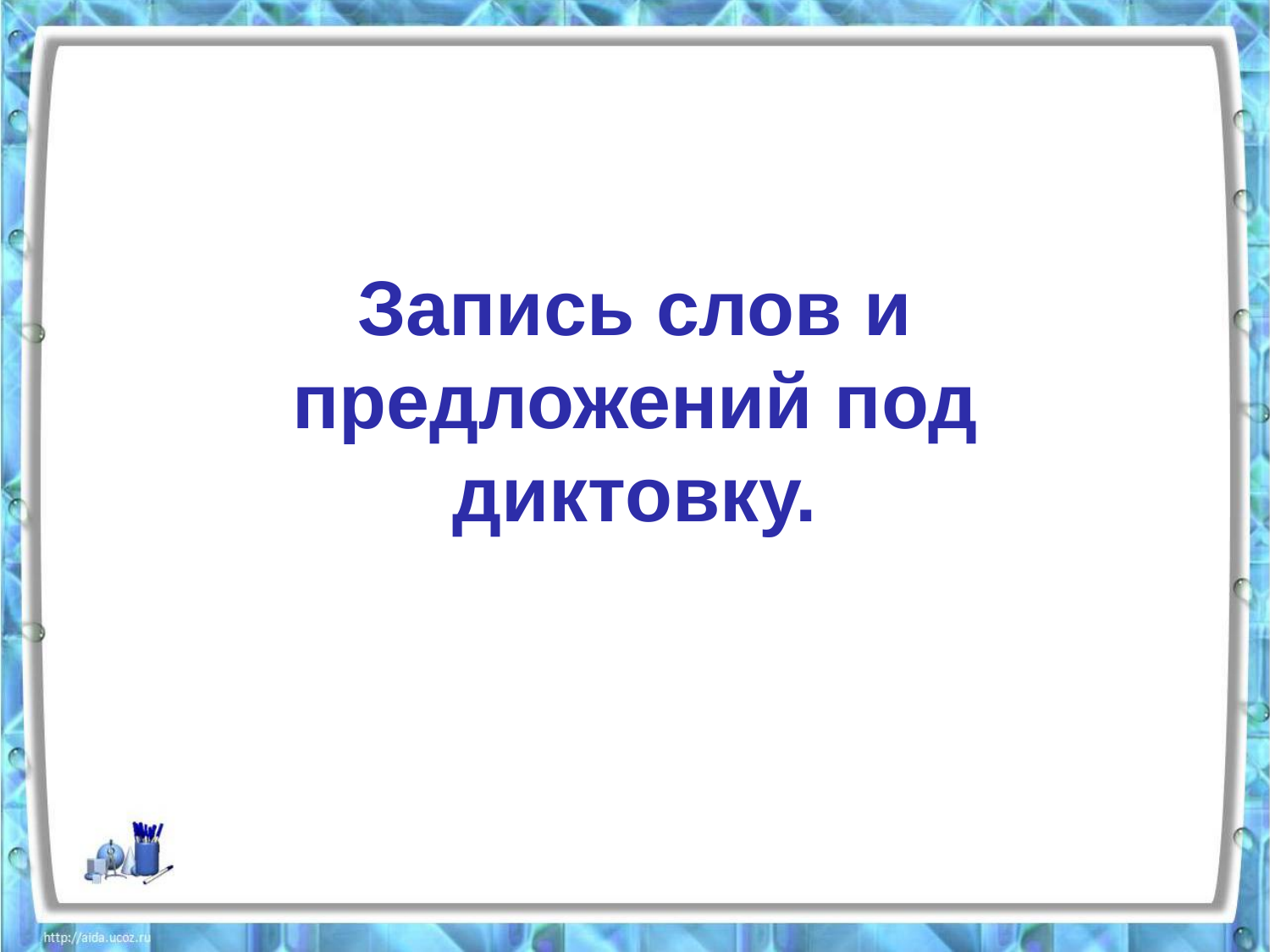

# Запись слов и предложений под диктовку.